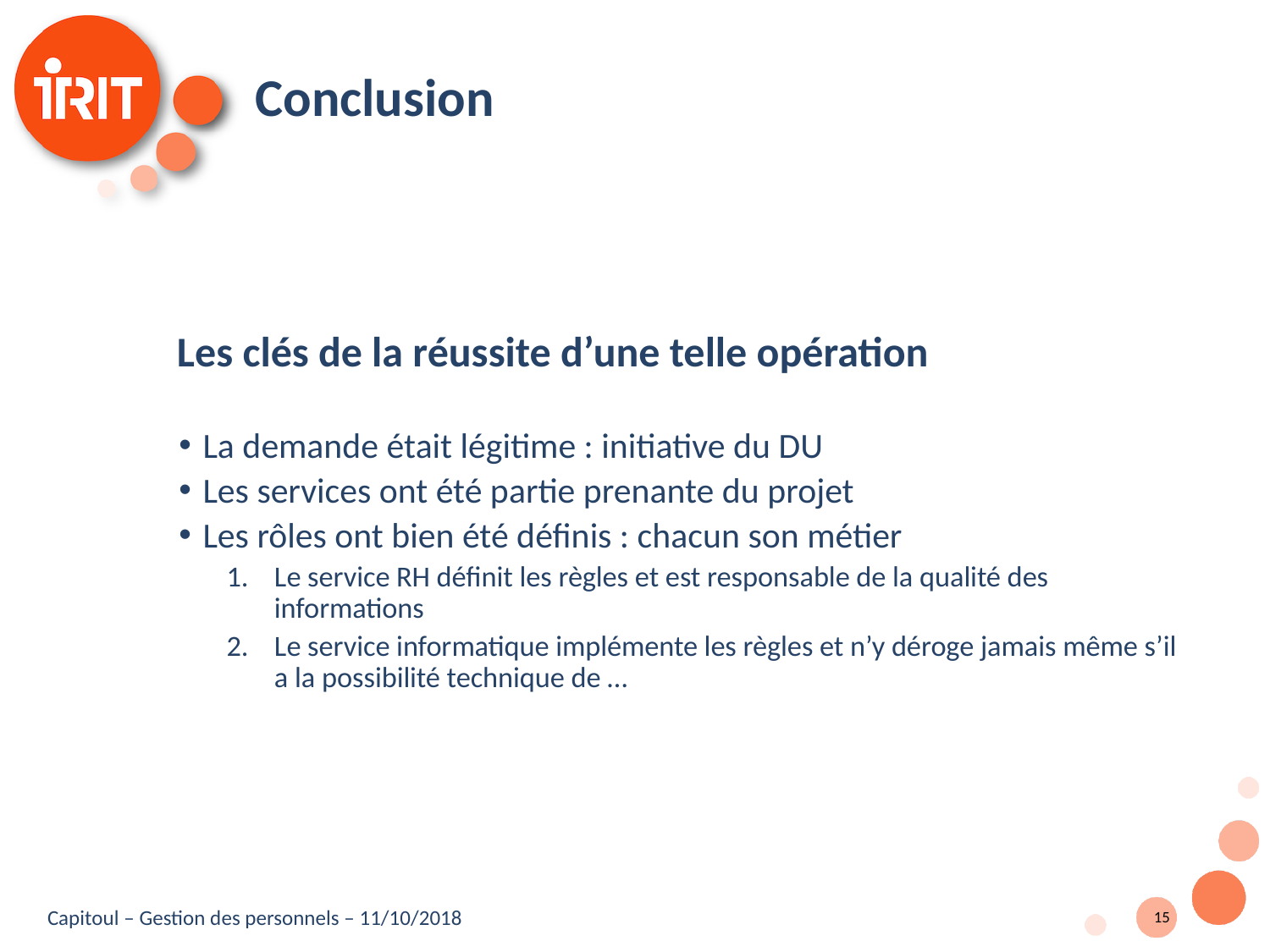

# Conclusion

Les clés de la réussite d’une telle opération

La demande était légitime : initiative du DU
Les services ont été partie prenante du projet
Les rôles ont bien été définis : chacun son métier
Le service RH définit les règles et est responsable de la qualité des informations
Le service informatique implémente les règles et n’y déroge jamais même s’il a la possibilité technique de …
15